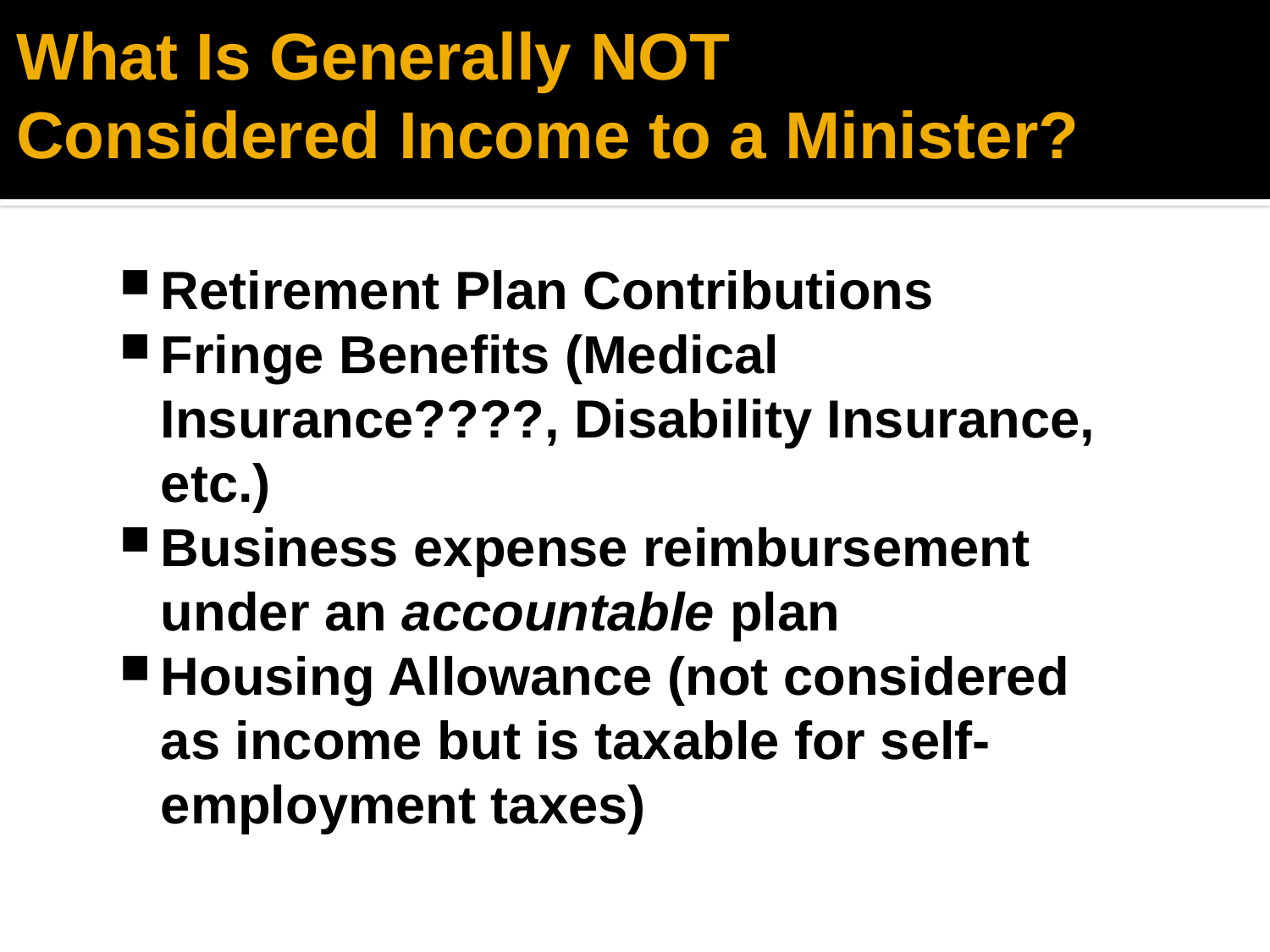

# What Is Generally NOT Considered Income to a Minister?
Retirement Plan Contributions
Fringe Benefits (Medical Insurance????, Disability Insurance, etc.)
Business expense reimbursement under an accountable plan
Housing Allowance (not considered as income but is taxable for self-employment taxes)